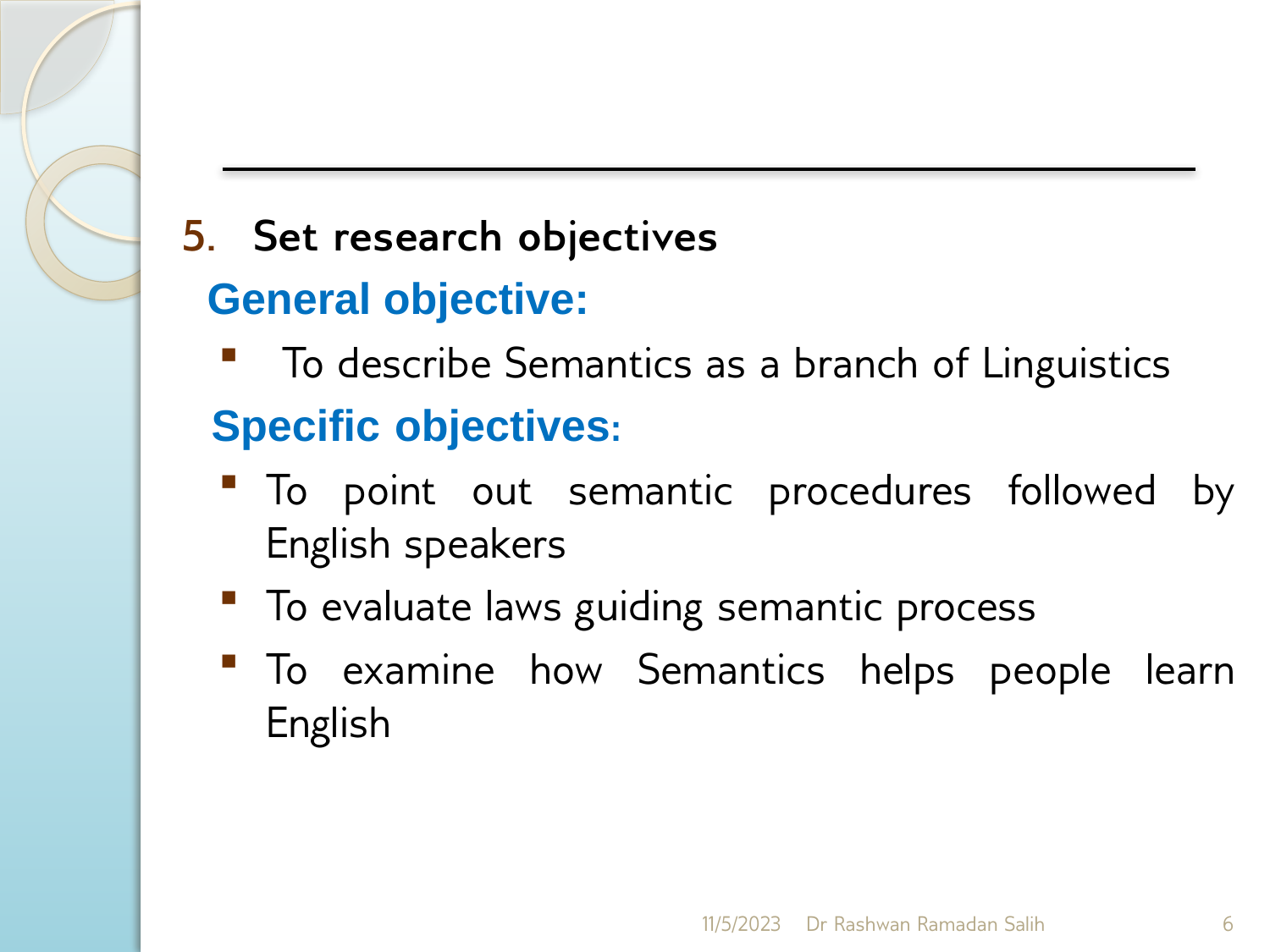

Set research objectives
  General objective:
To describe Semantics as a branch of Linguistics
  Specific objectives:
To point out semantic procedures followed by English speakers
To evaluate laws guiding semantic process
To examine how Semantics helps people learn English
11/5/2023
Dr Rashwan Ramadan Salih
6